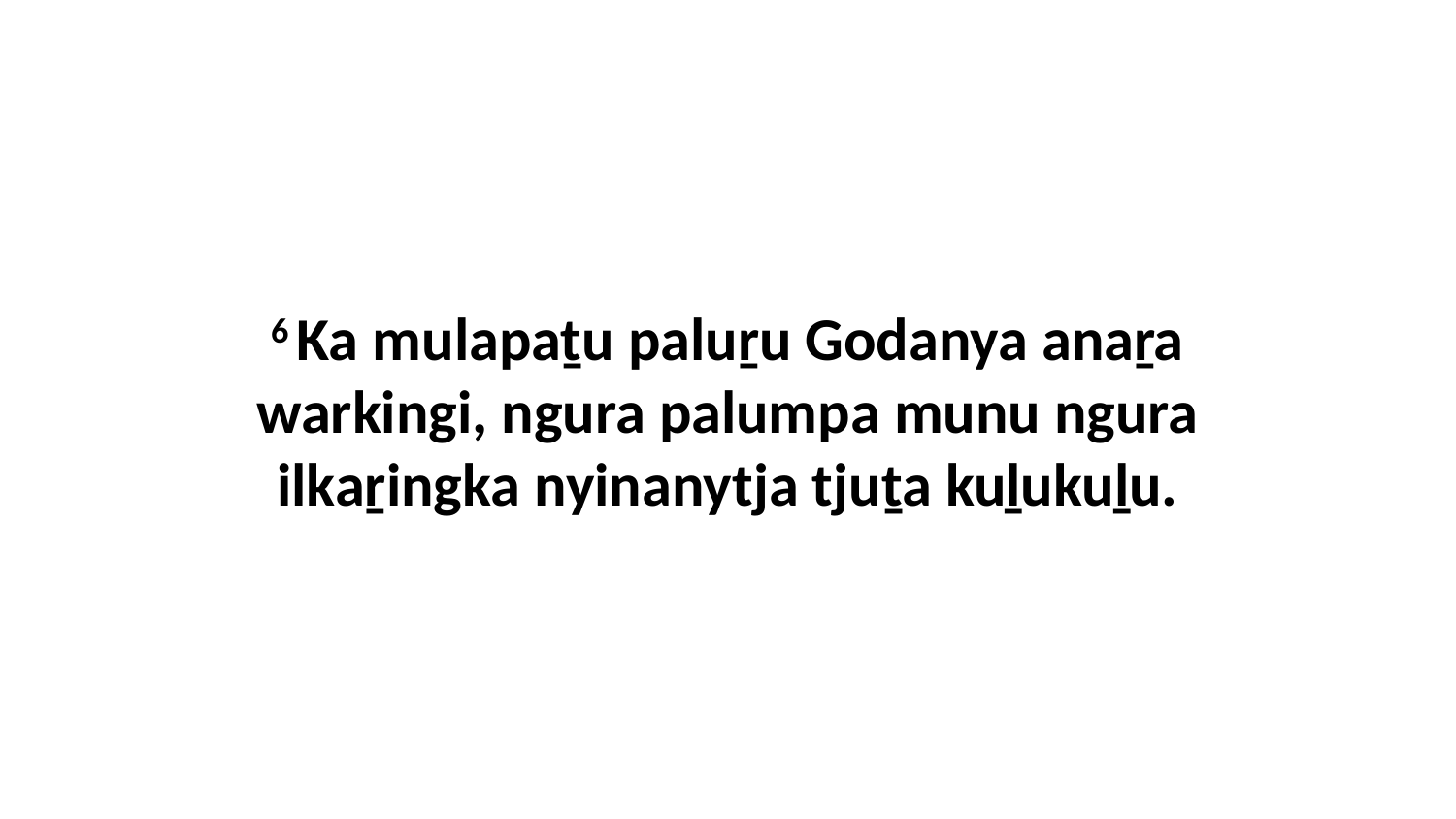

6 Ka mulapaṯu paluṟu Godanya anaṟa warkingi, ngura palumpa munu ngura ilkaṟingka nyinanytja tjuṯa kuḻukuḻu.